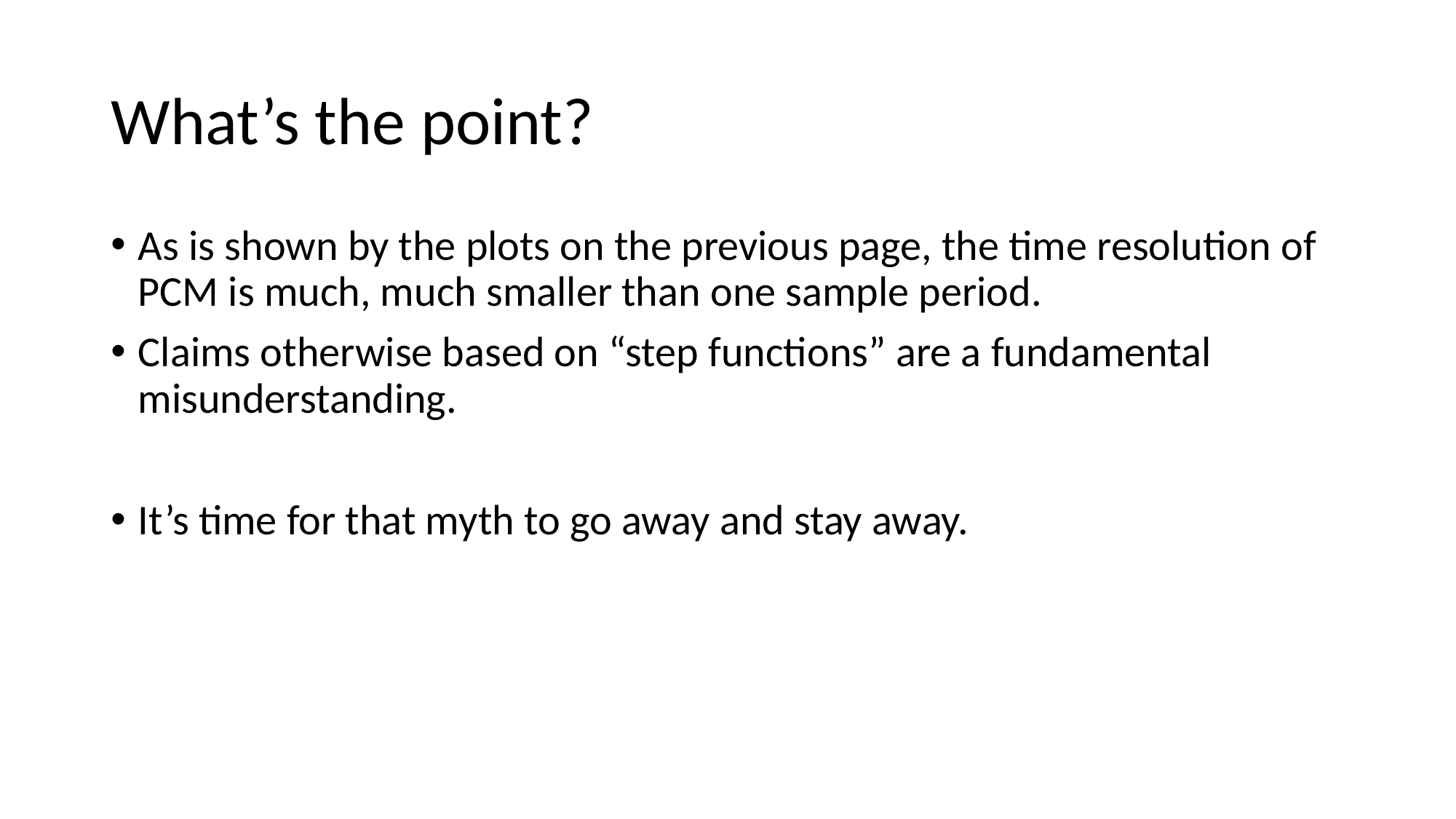

# What’s the point?
As is shown by the plots on the previous page, the time resolution of PCM is much, much smaller than one sample period.
Claims otherwise based on “step functions” are a fundamental misunderstanding.

It’s time for that myth to go away and stay away.